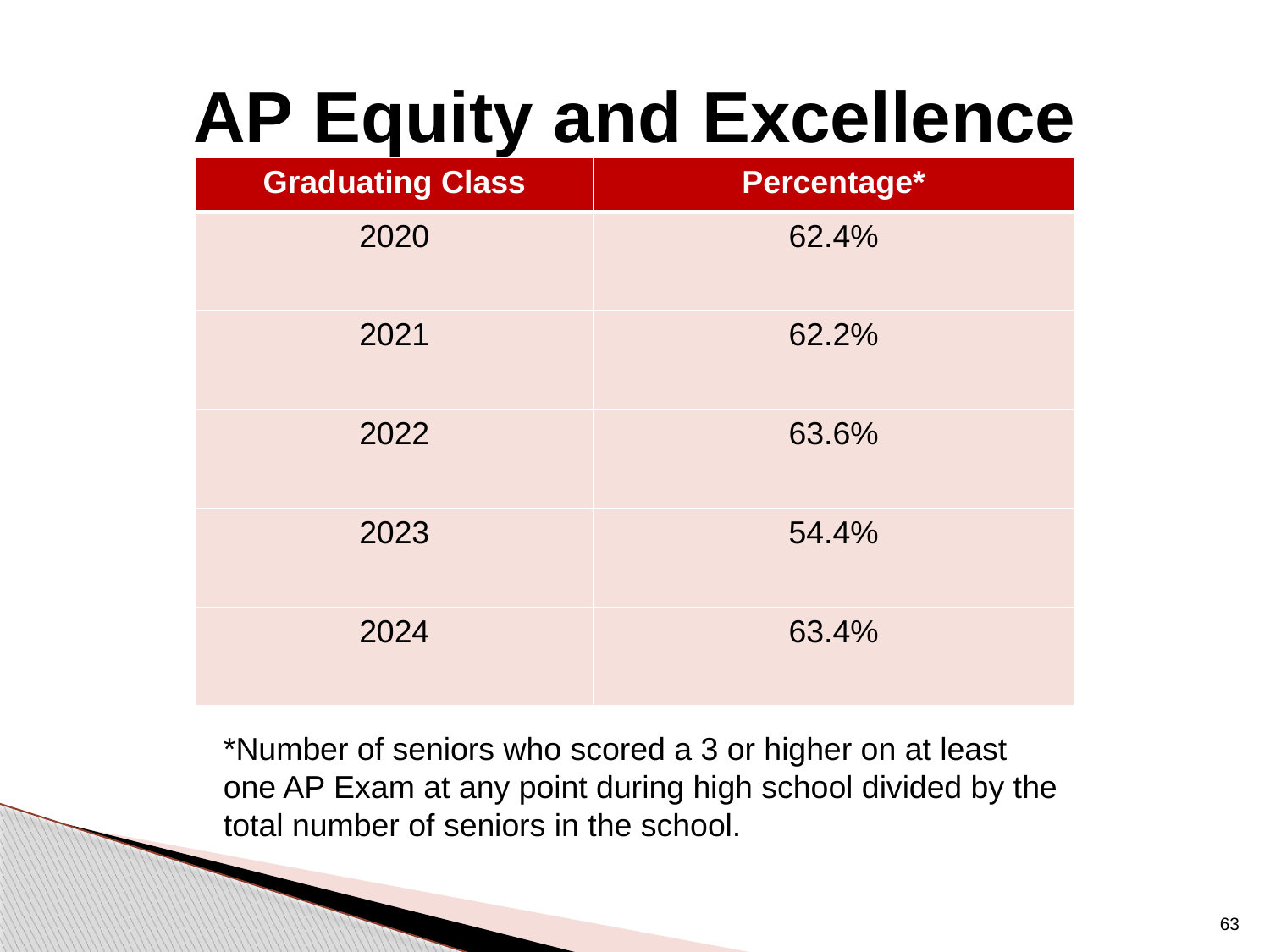

# AP Equity and Excellence
| Graduating Class | Percentage\* |
| --- | --- |
| 2020 | 62.4% |
| 2021 | 62.2% |
| 2022 | 63.6% |
| 2023 | 54.4% |
| 2024 | 63.4% |

*Number of seniors who scored a 3 or higher on at least one AP Exam at any point during high school divided by the total number of seniors in the school.
63